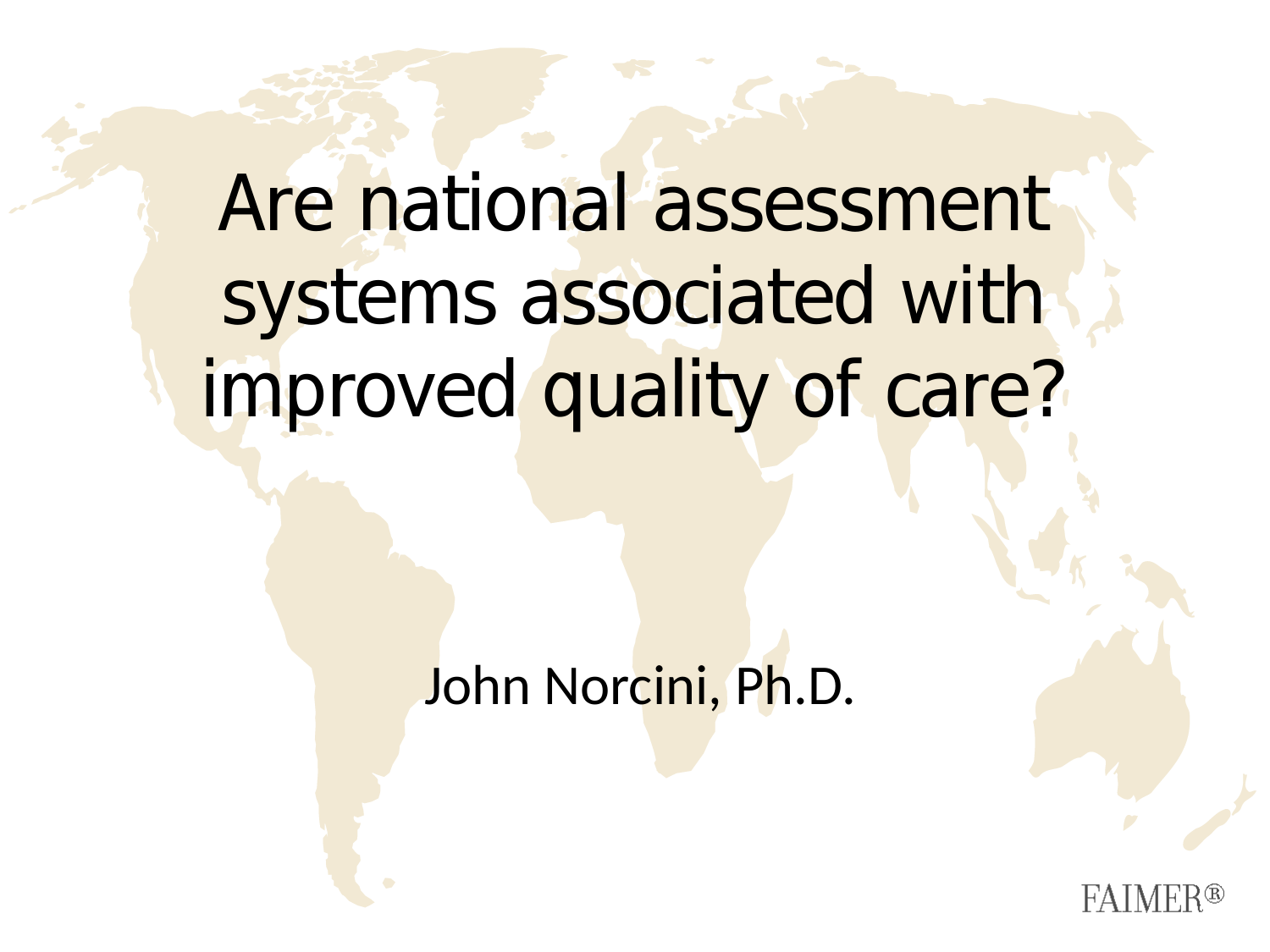

# Are national assessment systems associated with improved quality of care?
John Norcini, Ph.D.